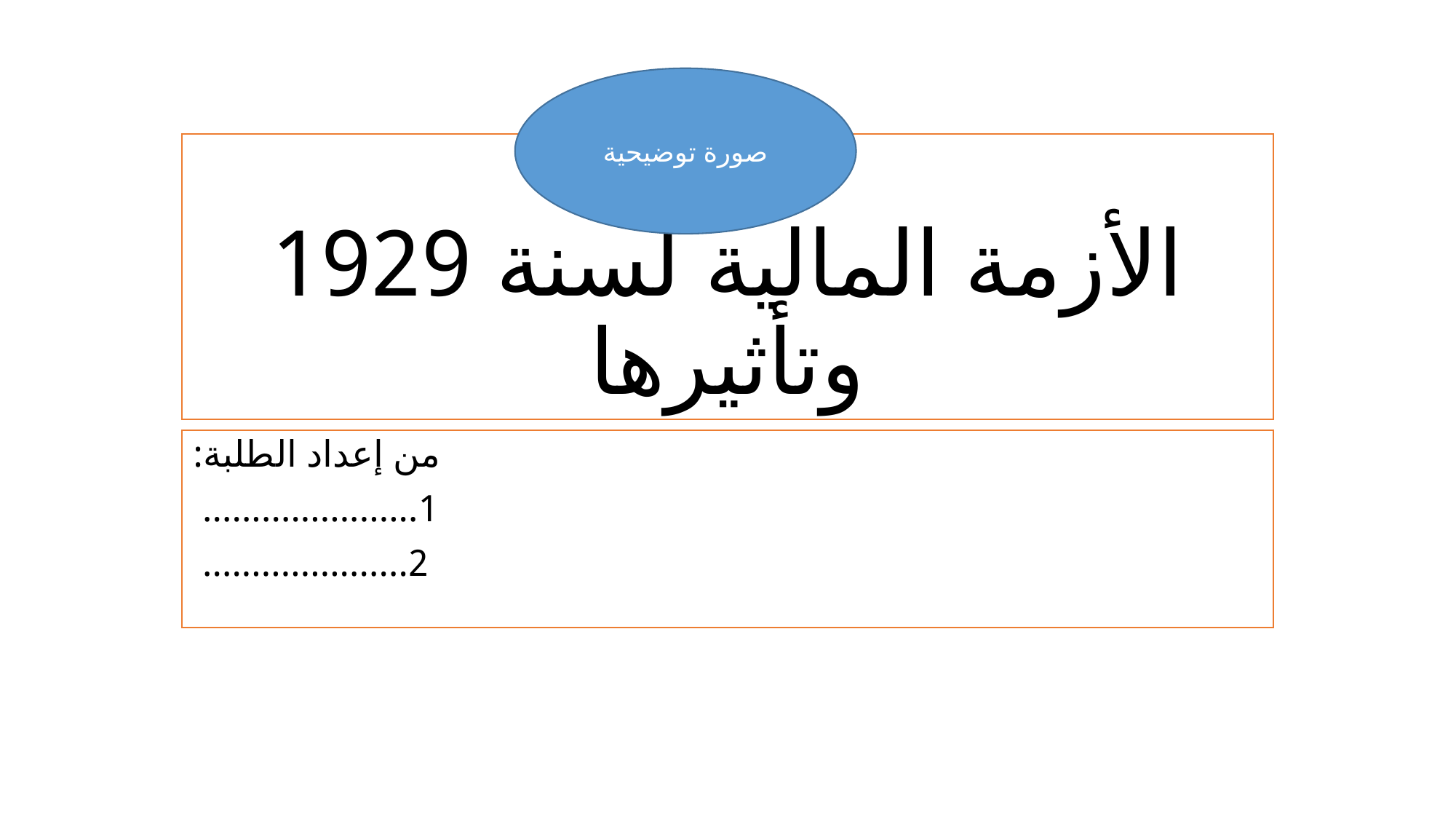

صورة توضيحية
# الأزمة المالية لسنة 1929 وتأثيرها
من إعداد الطلبة:
1......................
2.....................